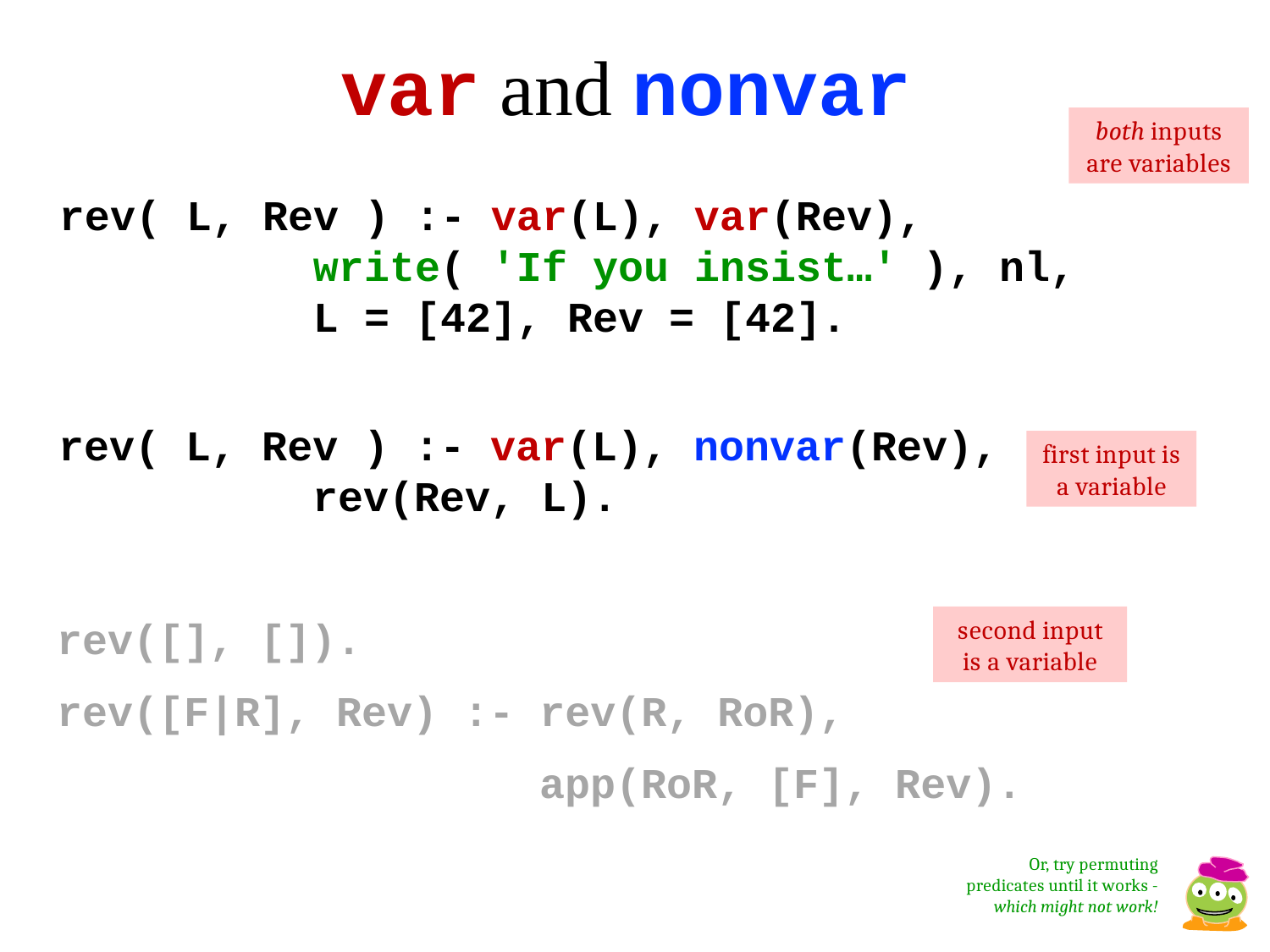

var and nonvar
both inputs are variables
rev( L, Rev ) :- var(L), var(Rev),
		write( 'If you insist…' ), nl,
		L = [42], Rev = [42].
rev( L, Rev ) :- var(L), nonvar(Rev),
		rev(Rev, L).
first input is a variable
rev([], []).
rev([F|R], Rev) :- rev(R, RoR),
                   app(RoR, [F], Rev).
second input is a variable
Or, try permuting predicates until it works - which might not work!